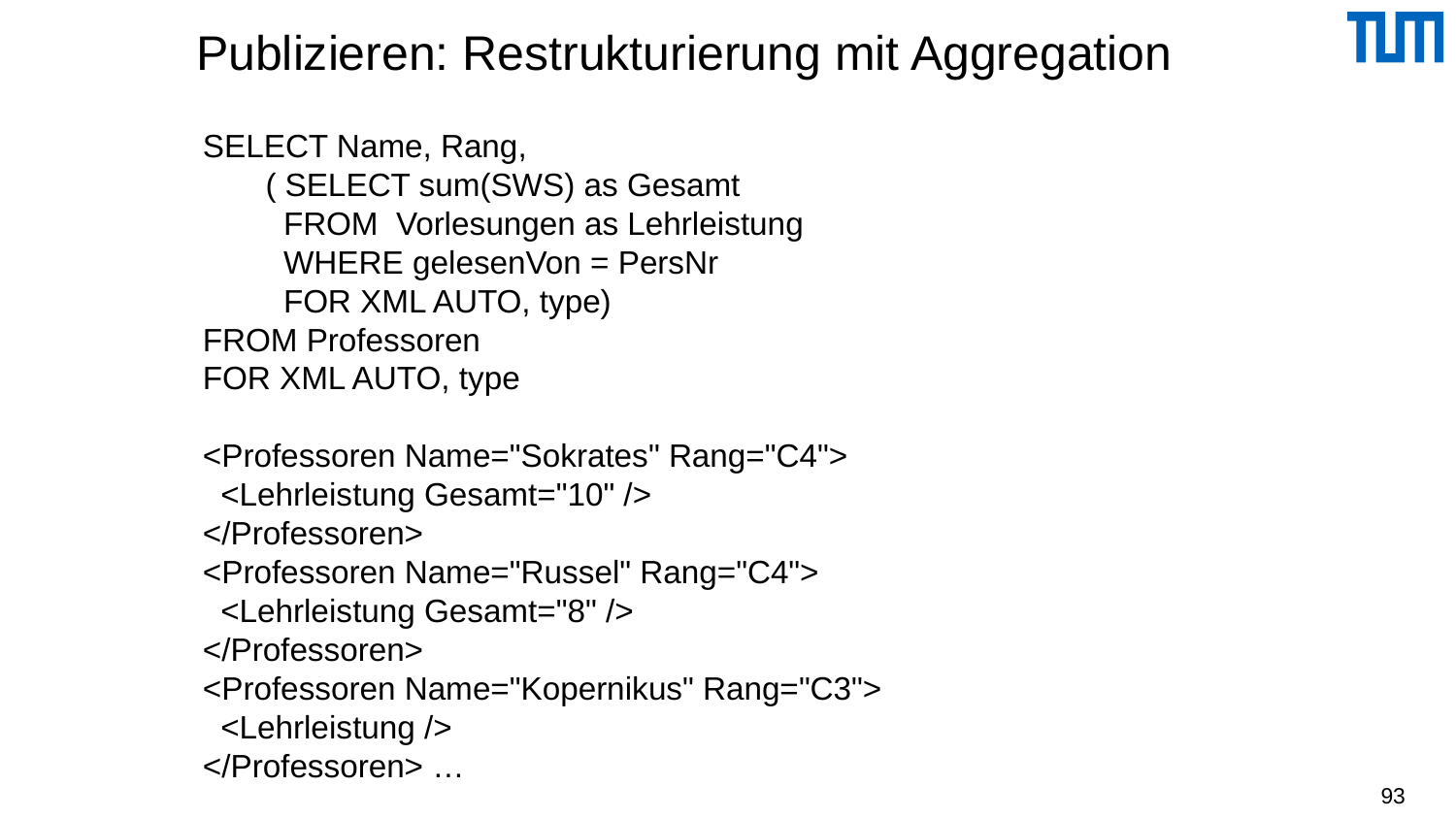

Publizieren: Restrukturierung mit Aggregation
SELECT Name, Rang,
       ( SELECT sum(SWS) as Gesamt
         FROM  Vorlesungen as Lehrleistung
         WHERE gelesenVon = PersNr
         FOR XML AUTO, type)
FROM Professoren
FOR XML AUTO, type

<Professoren Name="Sokrates" Rang="C4">
  <Lehrleistung Gesamt="10" />
</Professoren>
<Professoren Name="Russel" Rang="C4">
  <Lehrleistung Gesamt="8" />
</Professoren>
<Professoren Name="Kopernikus" Rang="C3">
  <Lehrleistung />
</Professoren> …
93